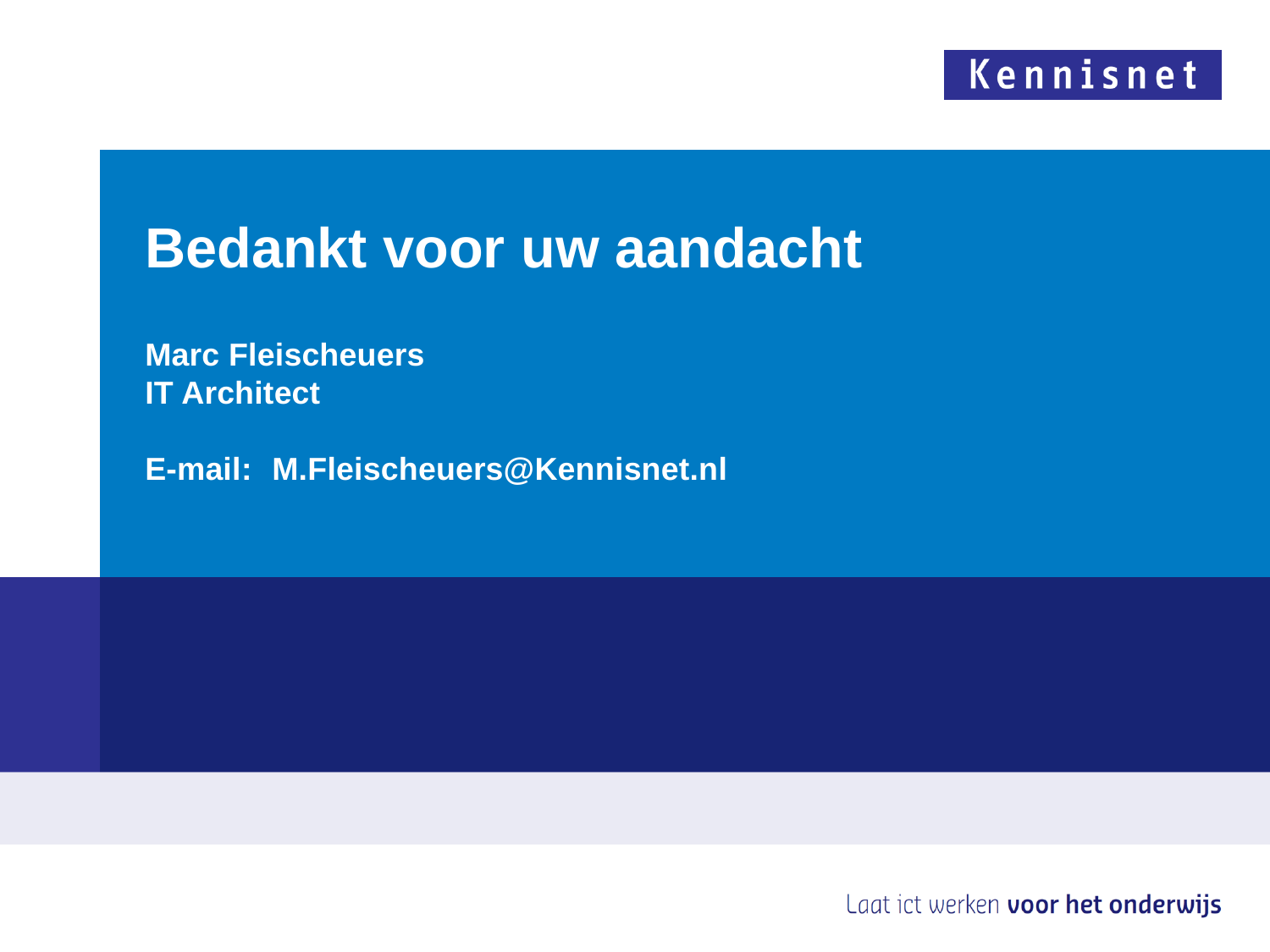

# Bedankt voor uw aandacht
Marc Fleischeuers
IT Architect

E-mail:	M.Fleischeuers@Kennisnet.nl